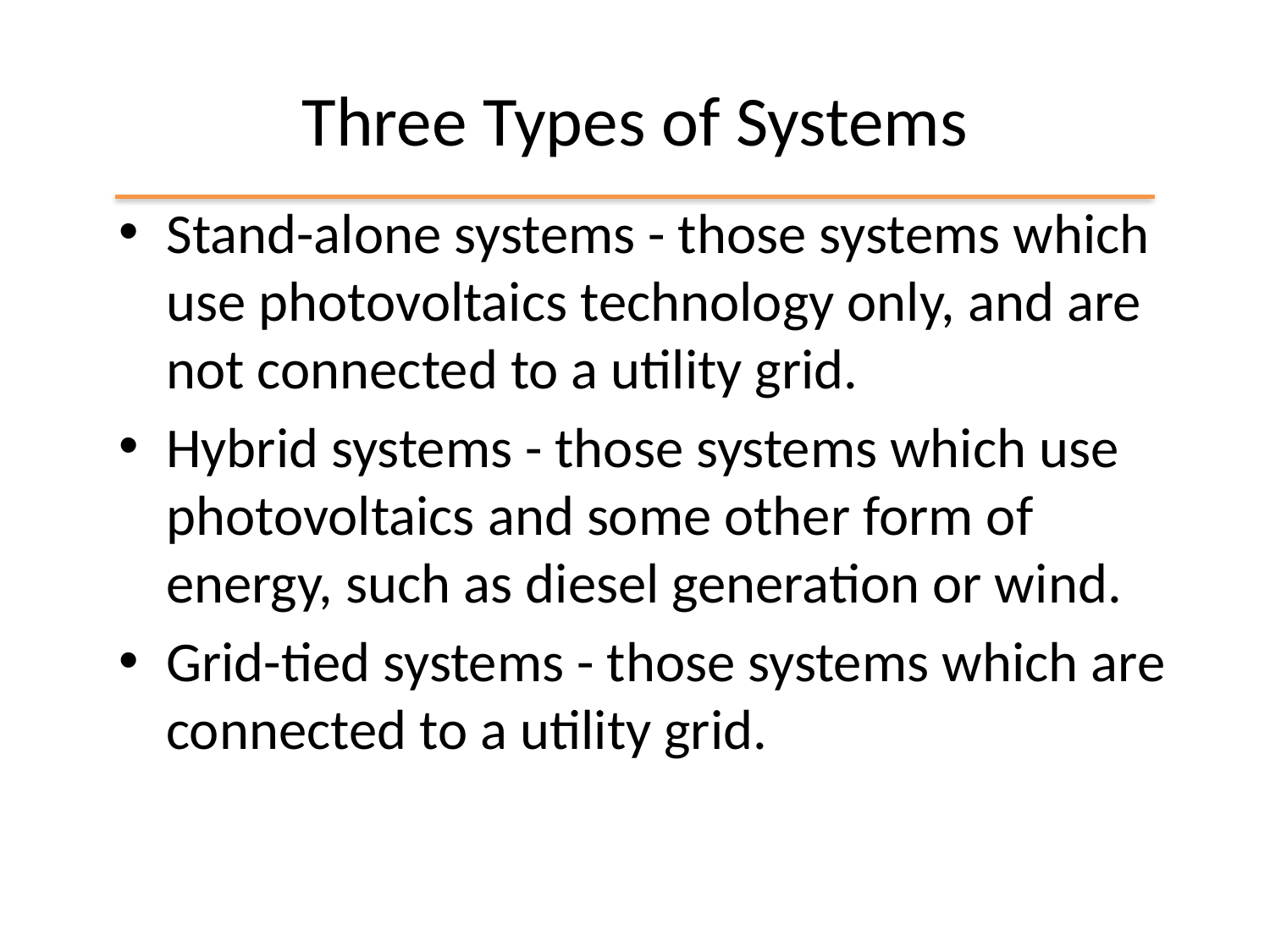

# Three Types of Systems
Stand-alone systems - those systems which use photovoltaics technology only, and are not connected to a utility grid.
Hybrid systems - those systems which use photovoltaics and some other form of energy, such as diesel generation or wind.
Grid-tied systems - those systems which are connected to a utility grid.